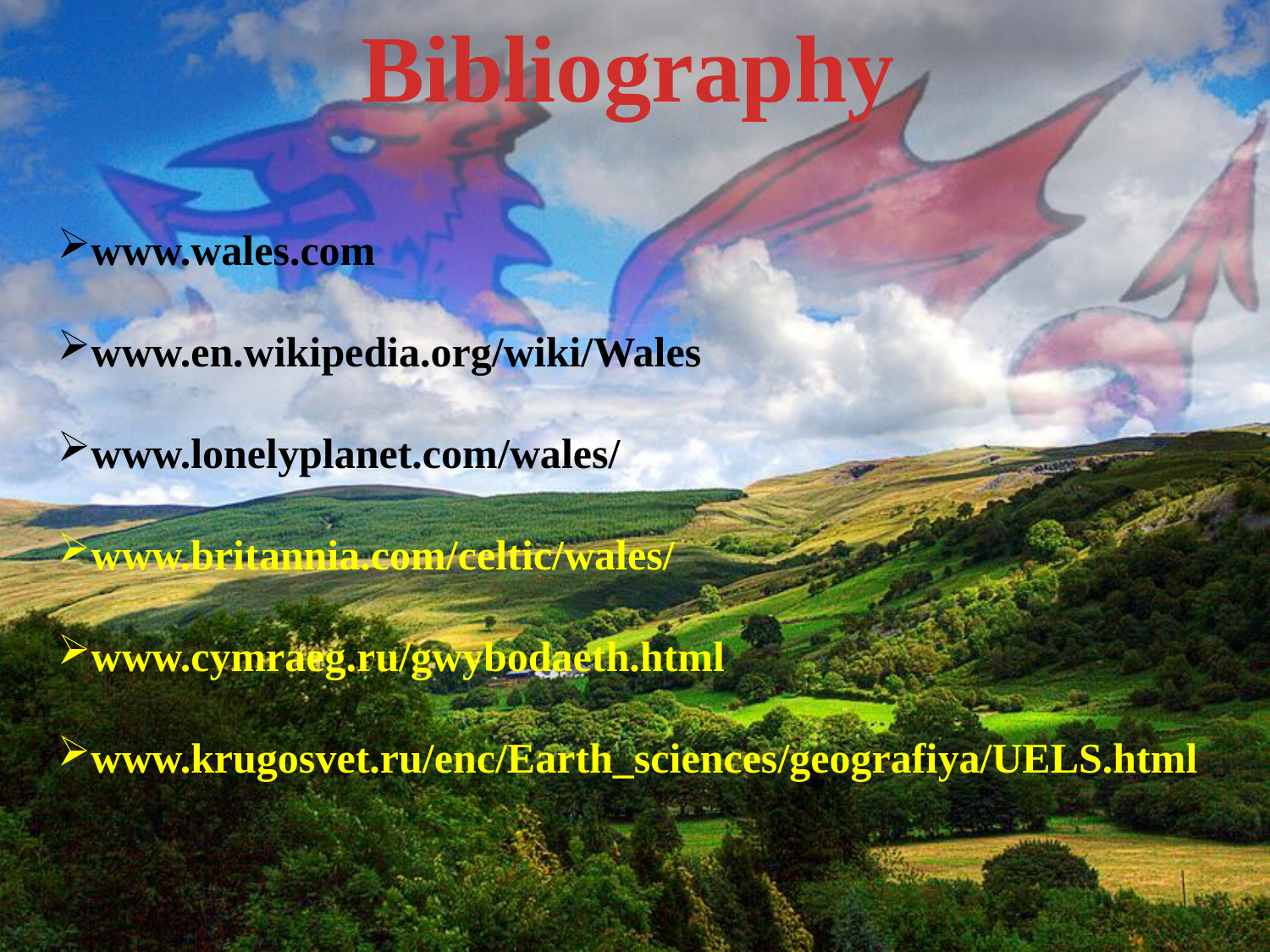

Bibliography
www.wales.com
www.en.wikipedia.org/wiki/Wales
www.lonelyplanet.com/wales/
www.britannia.com/celtic/wales/
www.cymraeg.ru/gwybodaeth.html
www.krugosvet.ru/enc/Earth_sciences/geografiya/UELS.html